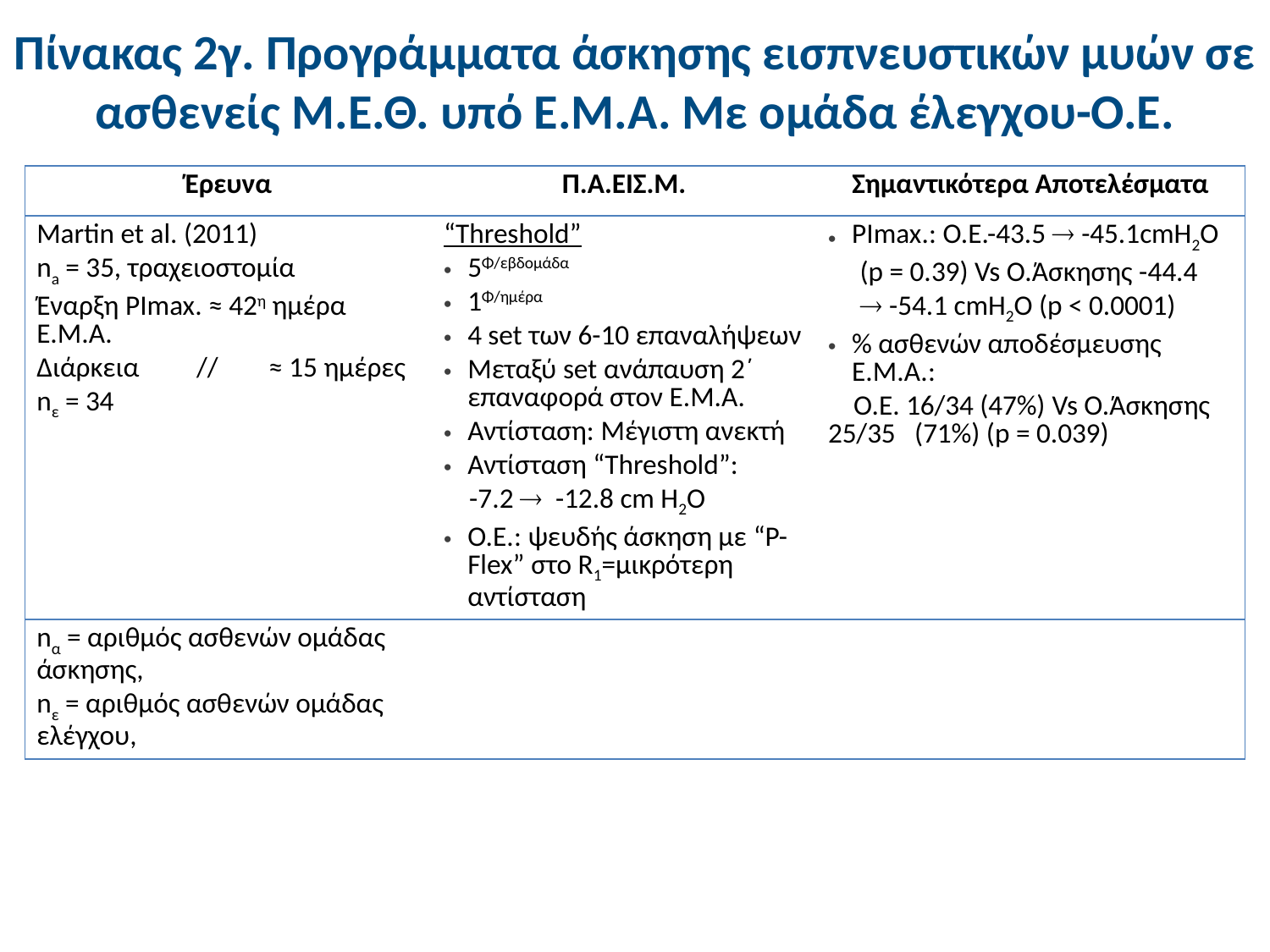

# Πίνακας 2γ. Προγράμματα άσκησης εισπνευστικών μυών σε ασθενείς Μ.Ε.Θ. υπό Ε.Μ.Α. Με ομάδα έλεγχου-Ο.Ε.
| Έρευνα | Π.Α.ΕΙΣ.Μ. | Σημαντικότερα Αποτελέσματα |
| --- | --- | --- |
| Martin et al. (2011) na = 35, τραχειοστομία Έναρξη PImax. ≈ 42η ημέρα Ε.Μ.Α. Διάρκεια // ≈ 15 ημέρες nε = 34 | “Threshold” 5Φ/εβδομάδα 1Φ/ημέρα 4 set των 6-10 επαναλήψεων Μεταξύ set ανάπαυση 2΄ επαναφορά στον Ε.Μ.Α. Αντίσταση: Μέγιστη ανεκτή Αντίσταση “Threshold”: -7.2 → -12.8 cm H2O Ο.Ε.: ψευδής άσκηση με “P-Flex” στο R1=μικρότερη αντίσταση | PImax.: Ο.Ε.-43.5 → -45.1cmH2O (p = 0.39) Vs Ο.Άσκησης -44.4 → -54.1 cmH2O (p < 0.0001) % ασθενών αποδέσμευσης Ε.Μ.Α.: Ο.Ε. 16/34 (47%) Vs Ο.Άσκησης 25/35 (71%) (p = 0.039) |
| nα = αριθμός ασθενών ομάδας άσκησης, nε = αριθμός ασθενών ομάδας ελέγχου, |  |  |